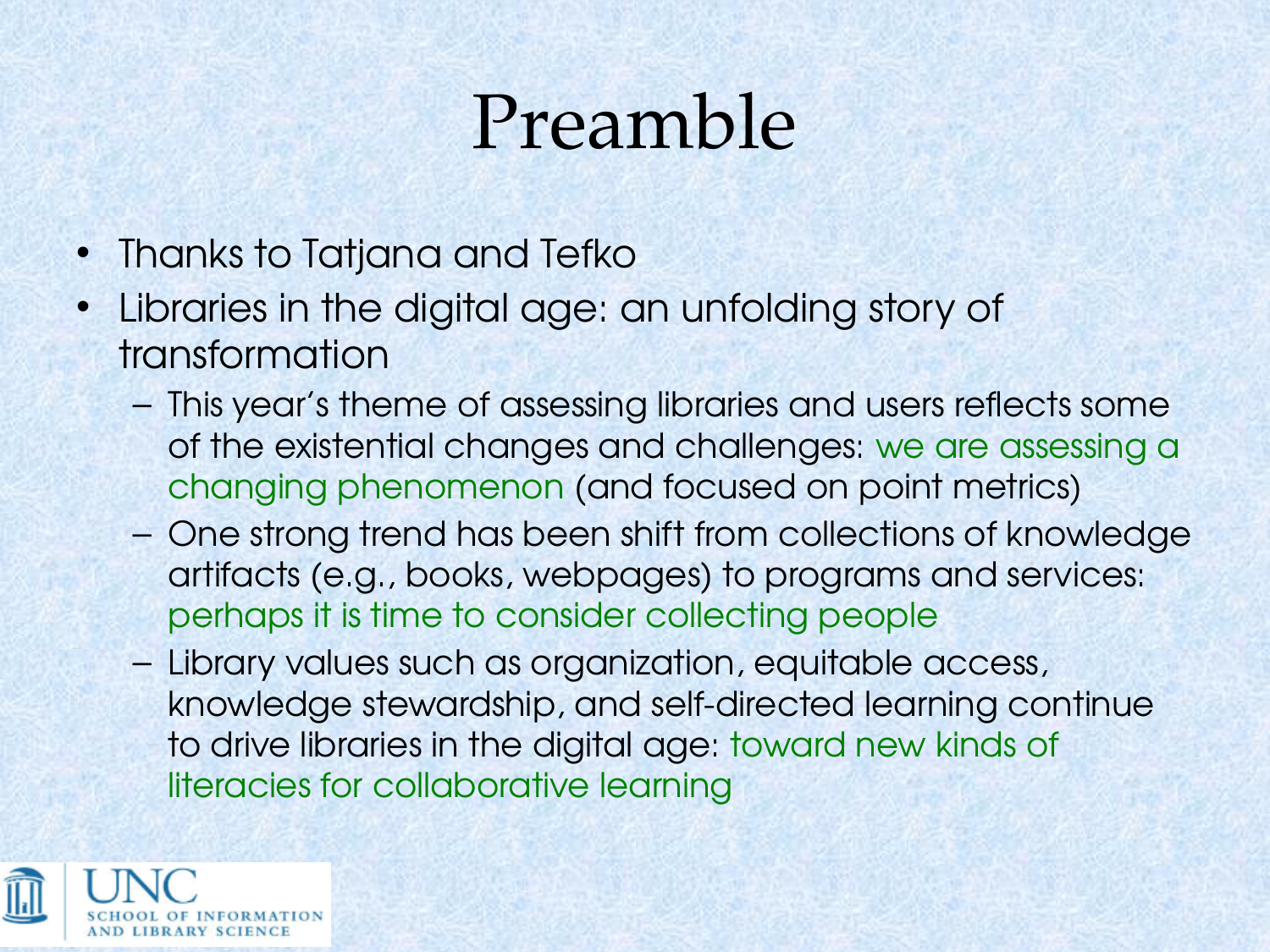

# Preamble
Thanks to Tatjana and Tefko
Libraries in the digital age: an unfolding story of transformation
This year’s theme of assessing libraries and users reflects some of the existential changes and challenges: we are assessing a changing phenomenon (and focused on point metrics)
One strong trend has been shift from collections of knowledge artifacts (e.g., books, webpages) to programs and services: perhaps it is time to consider collecting people
Library values such as organization, equitable access, knowledge stewardship, and self-directed learning continue to drive libraries in the digital age: toward new kinds of literacies for collaborative learning